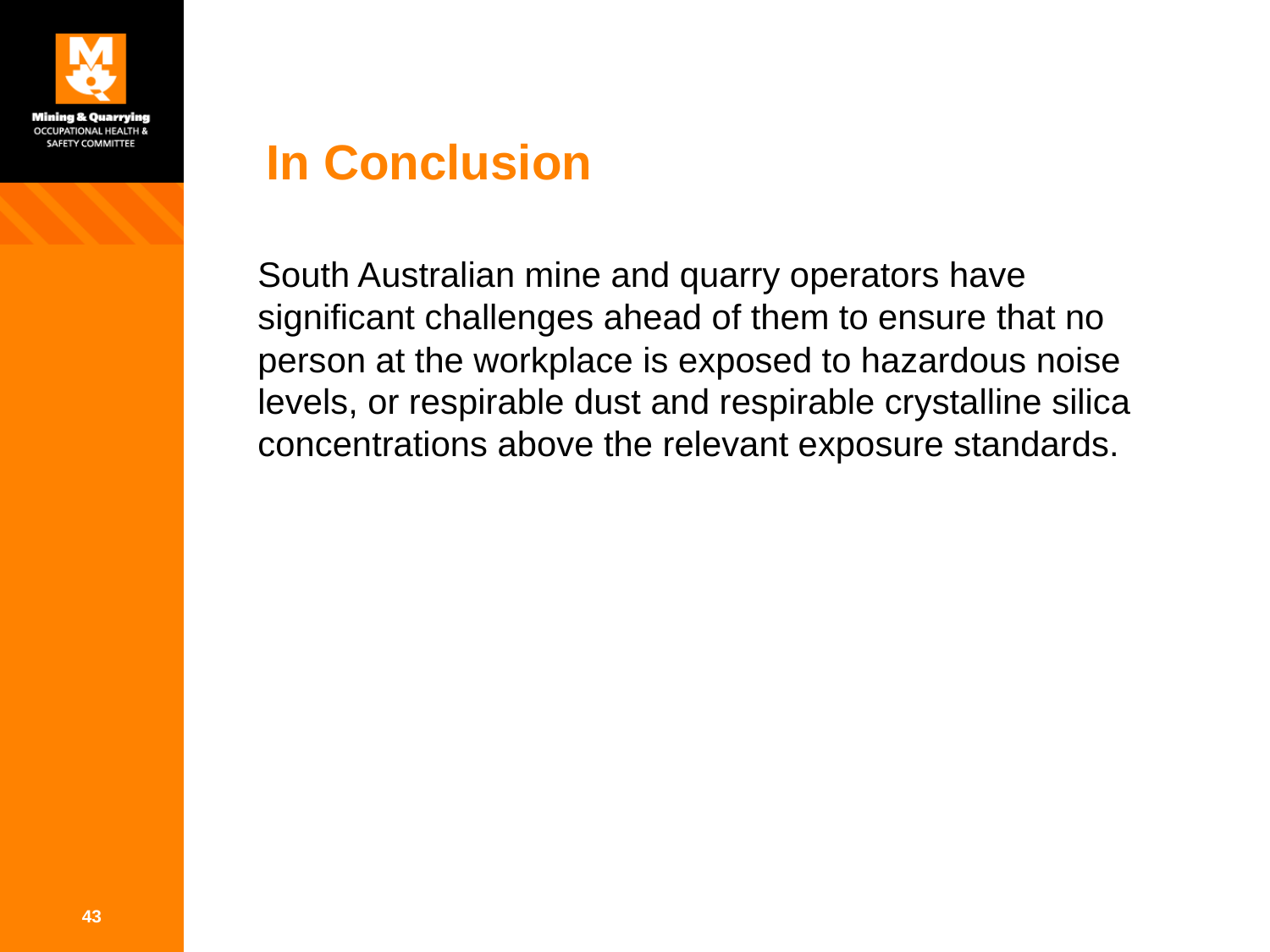

# In Conclusion
South Australian mine and quarry operators have significant challenges ahead of them to ensure that no person at the workplace is exposed to hazardous noise levels, or respirable dust and respirable crystalline silica concentrations above the relevant exposure standards.

43